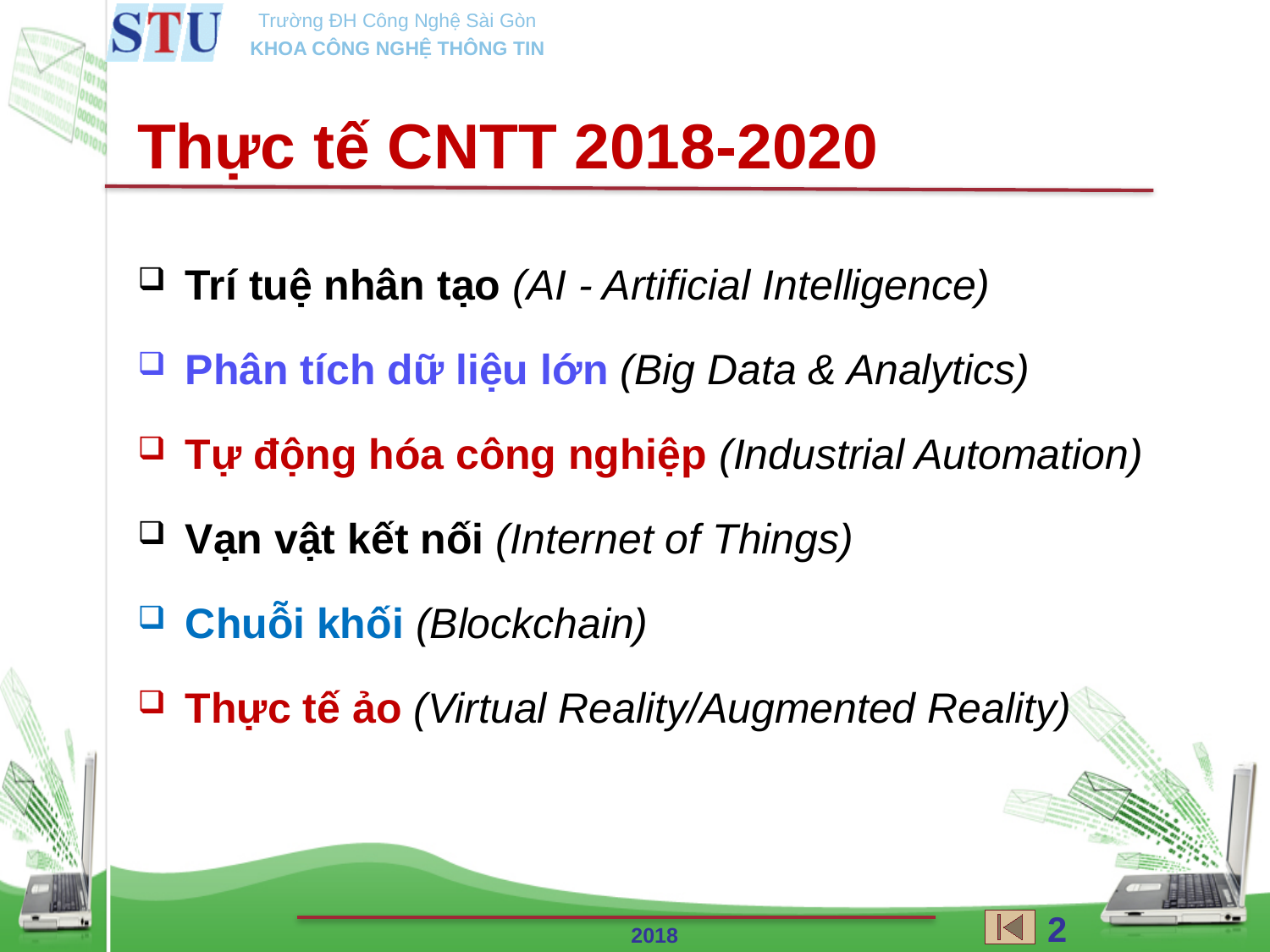

Thực tế CNTT 2018-2020
Trí tuệ nhân tạo (AI - Artificial Intelligence)
Phân tích dữ liệu lớn (Big Data & Analytics)
Tự động hóa công nghiệp (Industrial Automation)
Vạn vật kết nối (Internet of Things)
Chuỗi khối (Blockchain)
Thực tế ảo (Virtual Reality/Augmented Reality)
25
2018